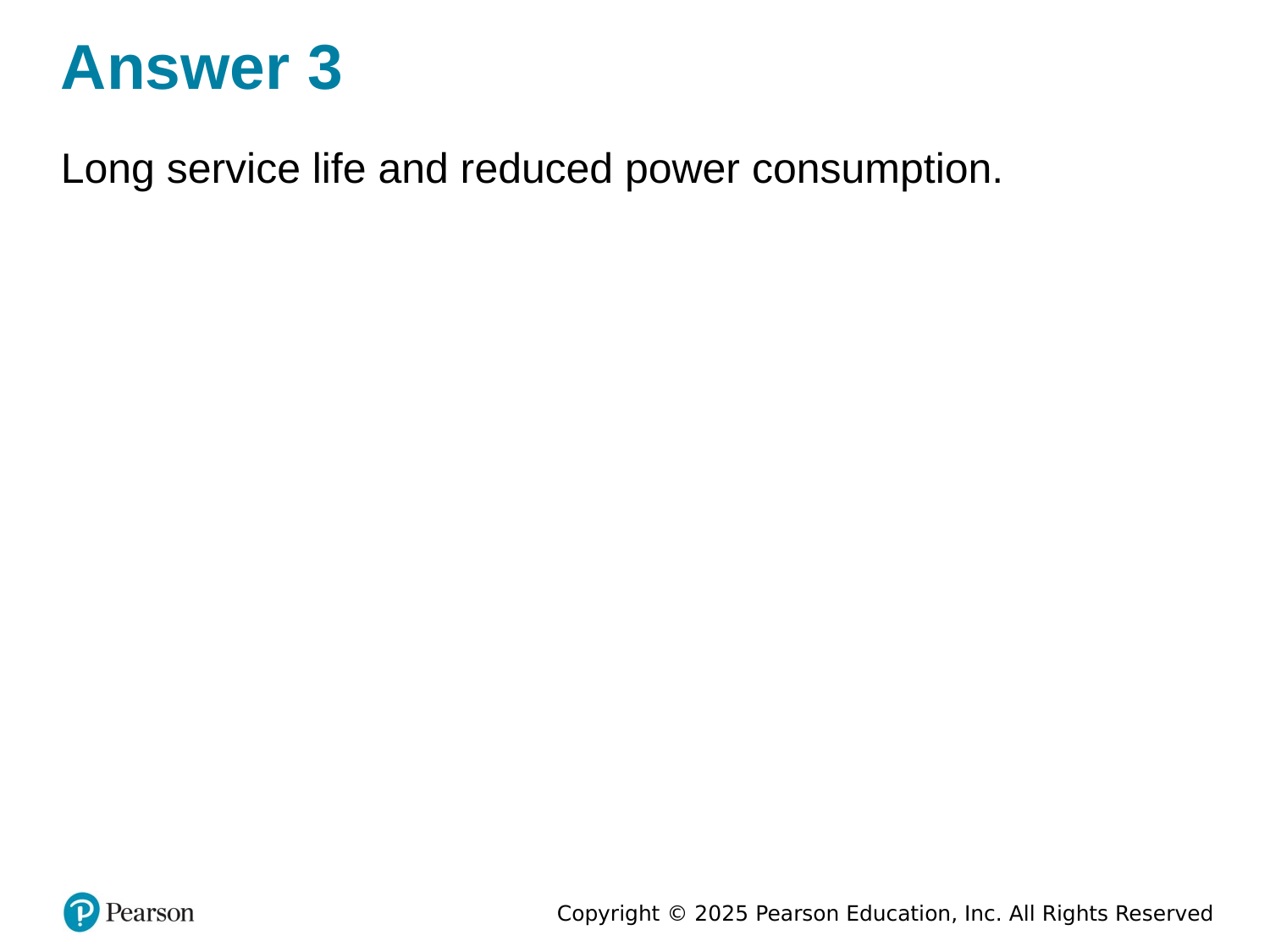

# Answer 3
Long service life and reduced power consumption.